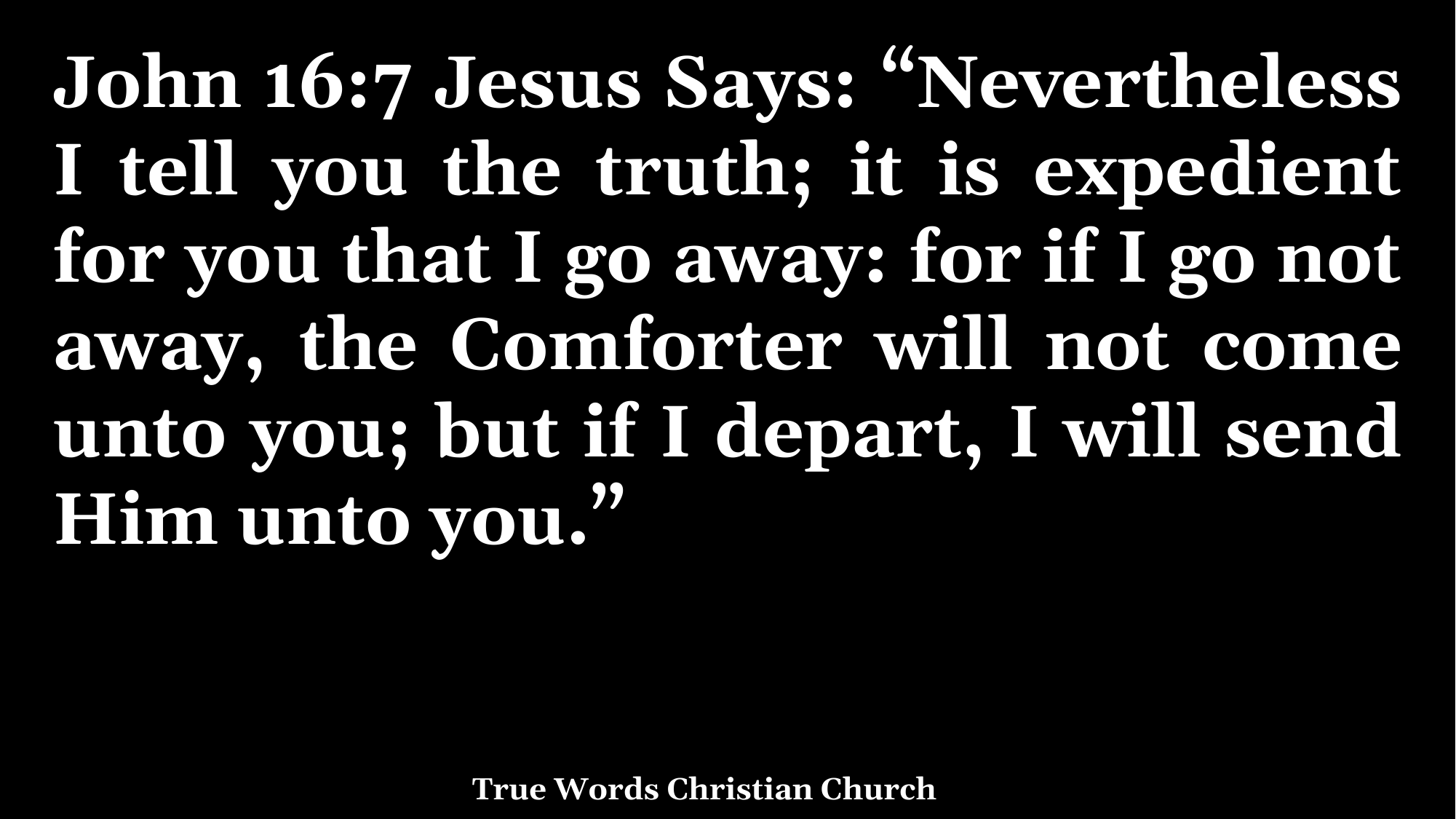

John 16:7 Jesus Says: “Nevertheless I tell you the truth; it is expedient for you that I go away: for if I go not away, the Comforter will not come unto you; but if I depart, I will send Him unto you.”
True Words Christian Church